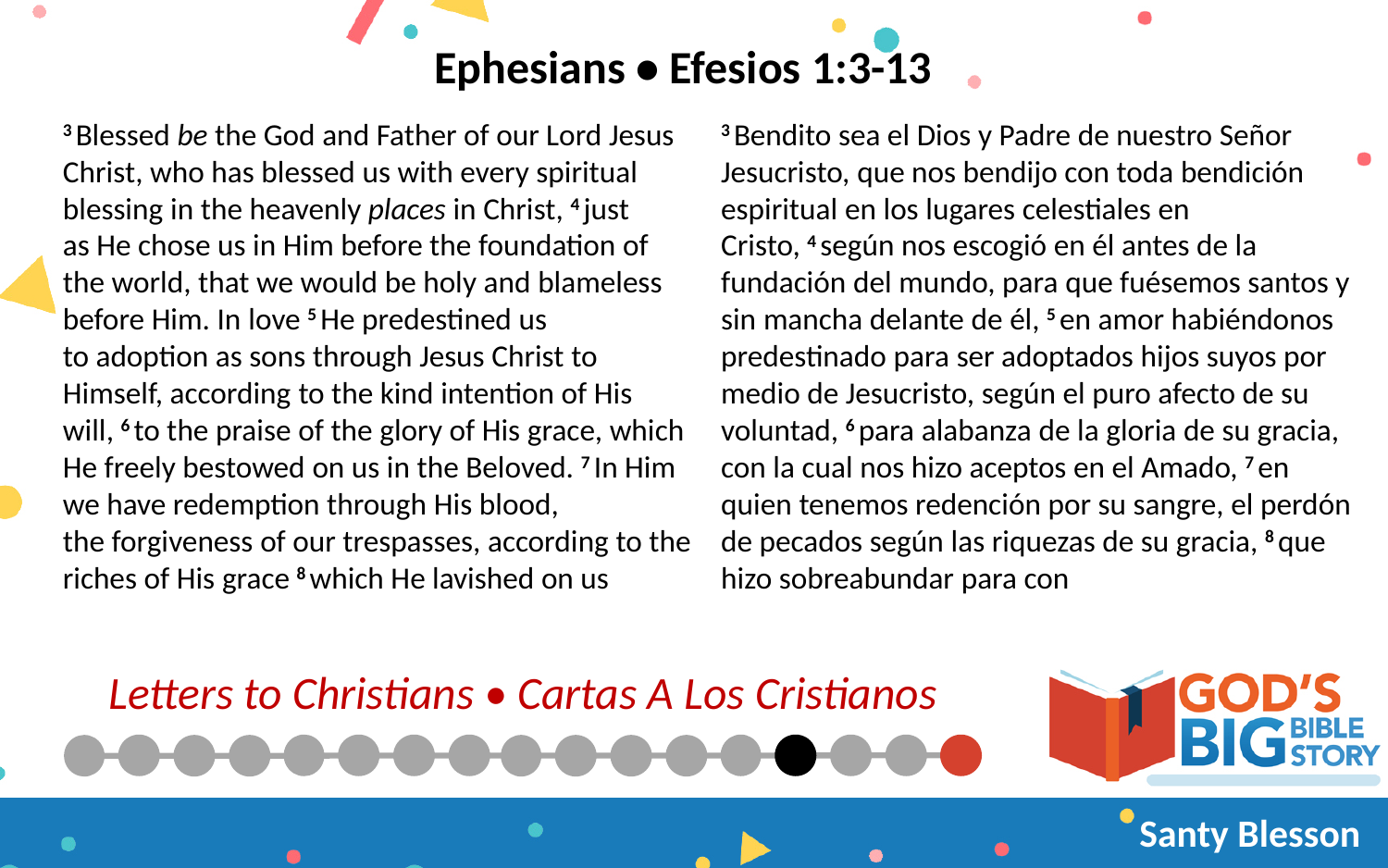

Ephesians • Efesios 1:3-13
3 Blessed be the God and Father of our Lord Jesus Christ, who has blessed us with every spiritual blessing in the heavenly places in Christ, 4 just as He chose us in Him before the foundation of the world, that we would be holy and blameless before Him. In love 5 He predestined us to adoption as sons through Jesus Christ to Himself, according to the kind intention of His will, 6 to the praise of the glory of His grace, which He freely bestowed on us in the Beloved. 7 In Him we have redemption through His blood, the forgiveness of our trespasses, according to the riches of His grace 8 which He lavished on us
3 Bendito sea el Dios y Padre de nuestro Señor Jesucristo, que nos bendijo con toda bendición espiritual en los lugares celestiales en Cristo, 4 según nos escogió en él antes de la fundación del mundo, para que fuésemos santos y sin mancha delante de él, 5 en amor habiéndonos predestinado para ser adoptados hijos suyos por medio de Jesucristo, según el puro afecto de su voluntad, 6 para alabanza de la gloria de su gracia, con la cual nos hizo aceptos en el Amado, 7 en quien tenemos redención por su sangre, el perdón de pecados según las riquezas de su gracia, 8 que hizo sobreabundar para con
# Letters to Christians • Cartas A Los Cristianos

Santy Blesson